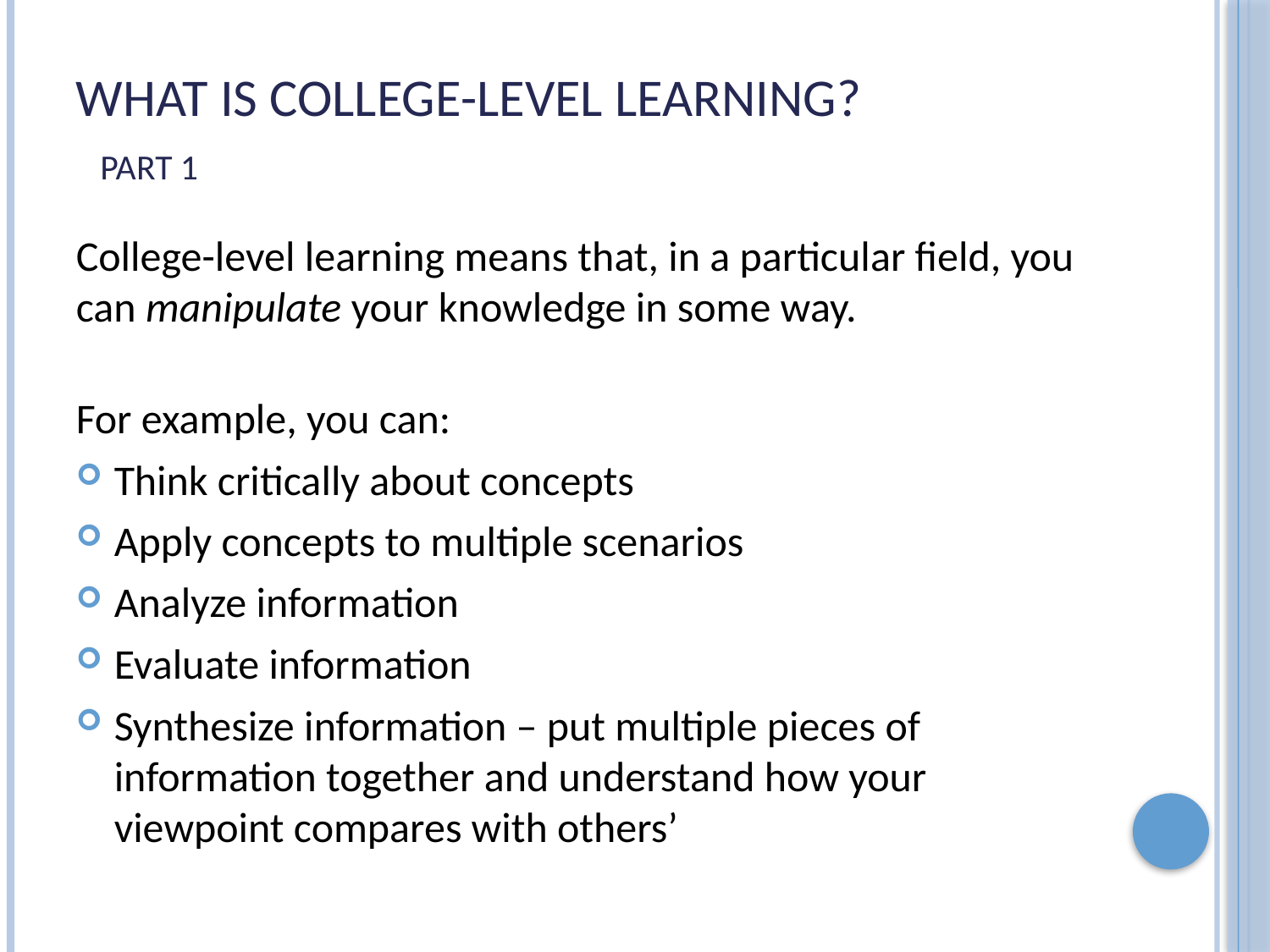

# What is College-Level Learning?                     Part 1
College-level learning means that, in a particular field, you can manipulate your knowledge in some way.
For example, you can:
Think critically about concepts
Apply concepts to multiple scenarios
Analyze information
Evaluate information
Synthesize information – put multiple pieces of information together and understand how your viewpoint compares with others’